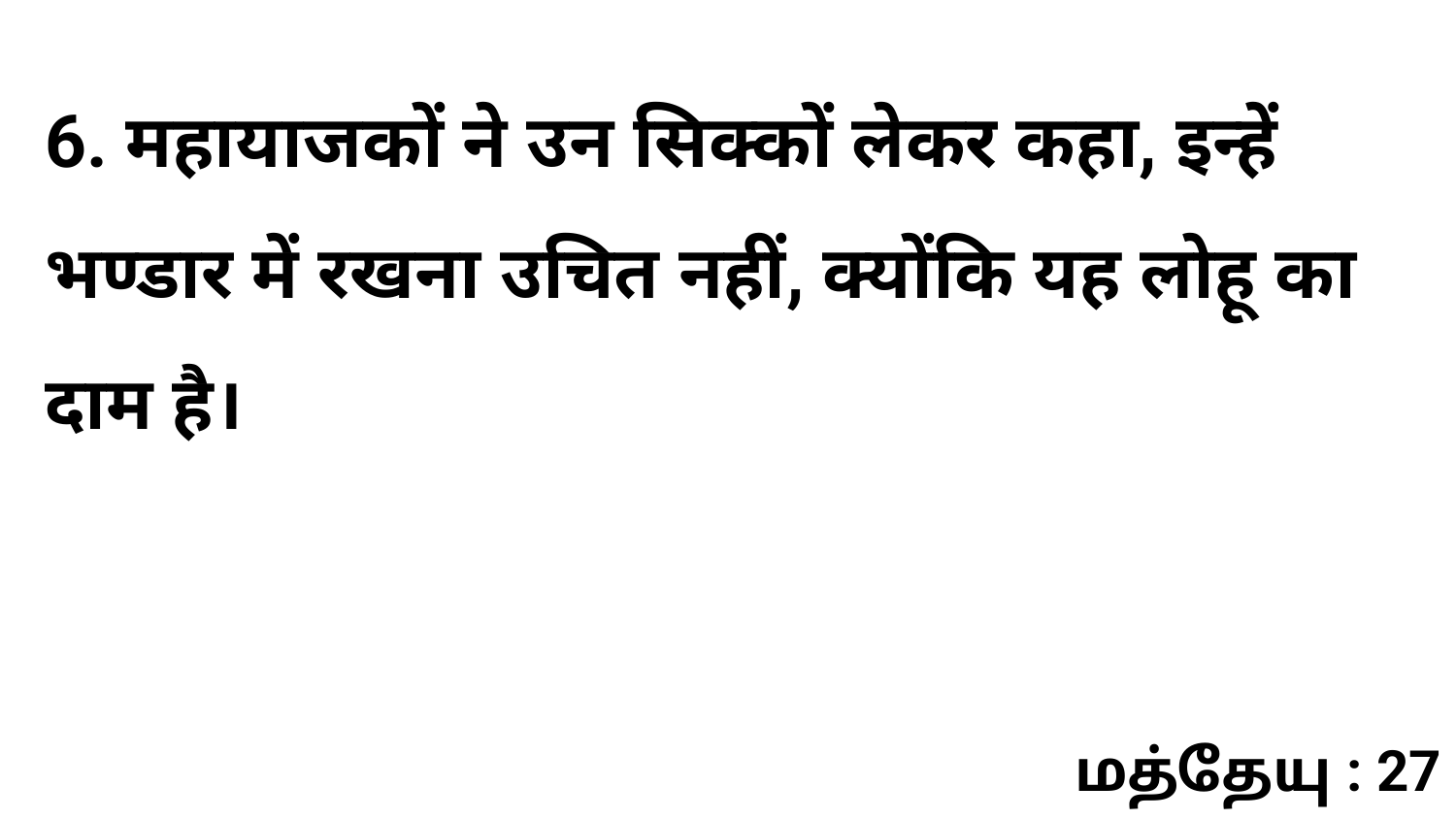

6. महायाजकों ने उन सिक्कों लेकर कहा, इन्हें भण्डार में रखना उचित नहीं, क्योंकि यह लोहू का दाम है।
மத்தேயு : 27